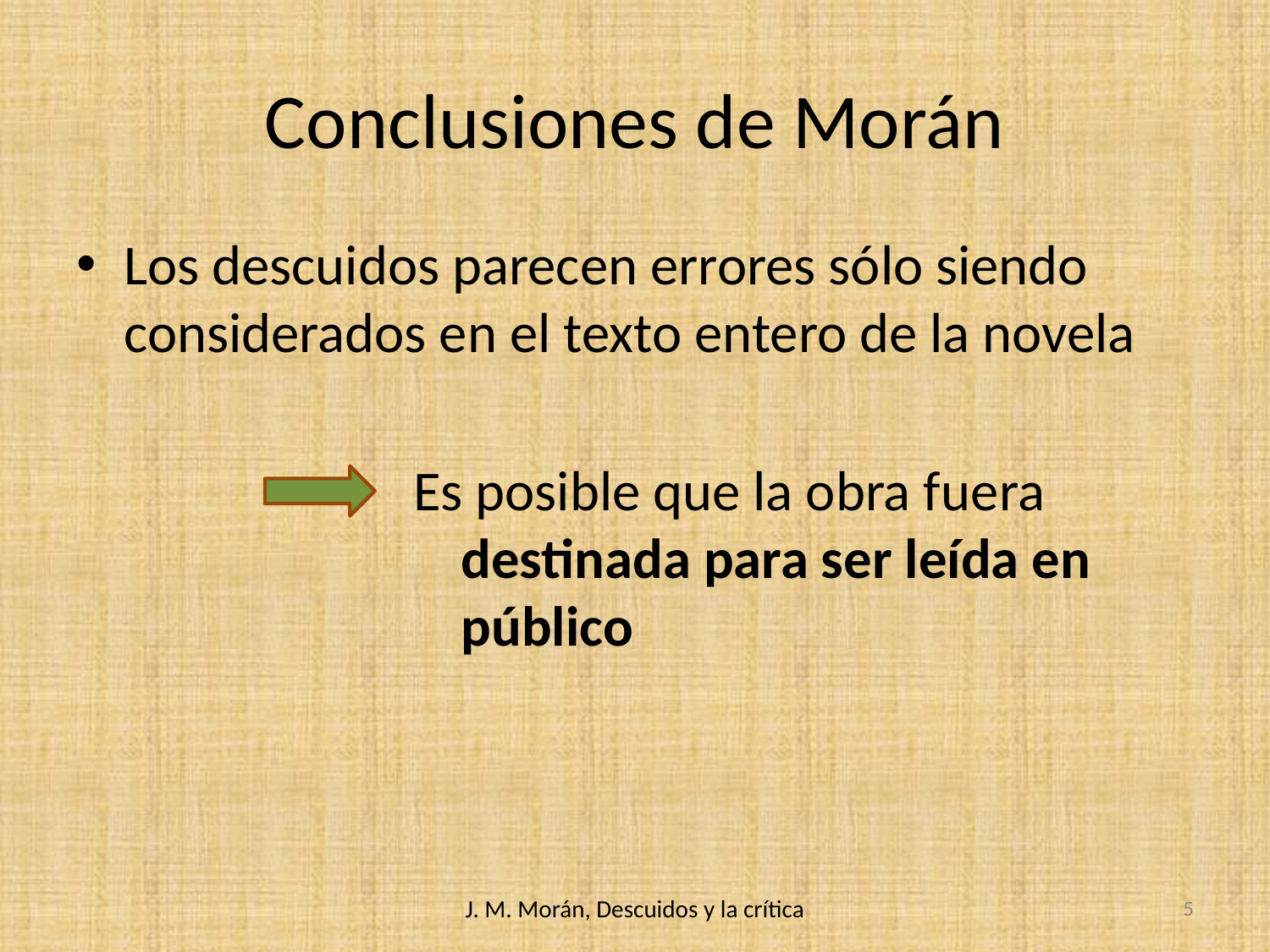

# Conclusiones de Morán
Los descuidos parecen errores sólo siendo considerados en el texto entero de la novela

Es posible que la obra fuera destinada para ser leída en público

J. M. Morán, Descuidos y la crítica
5